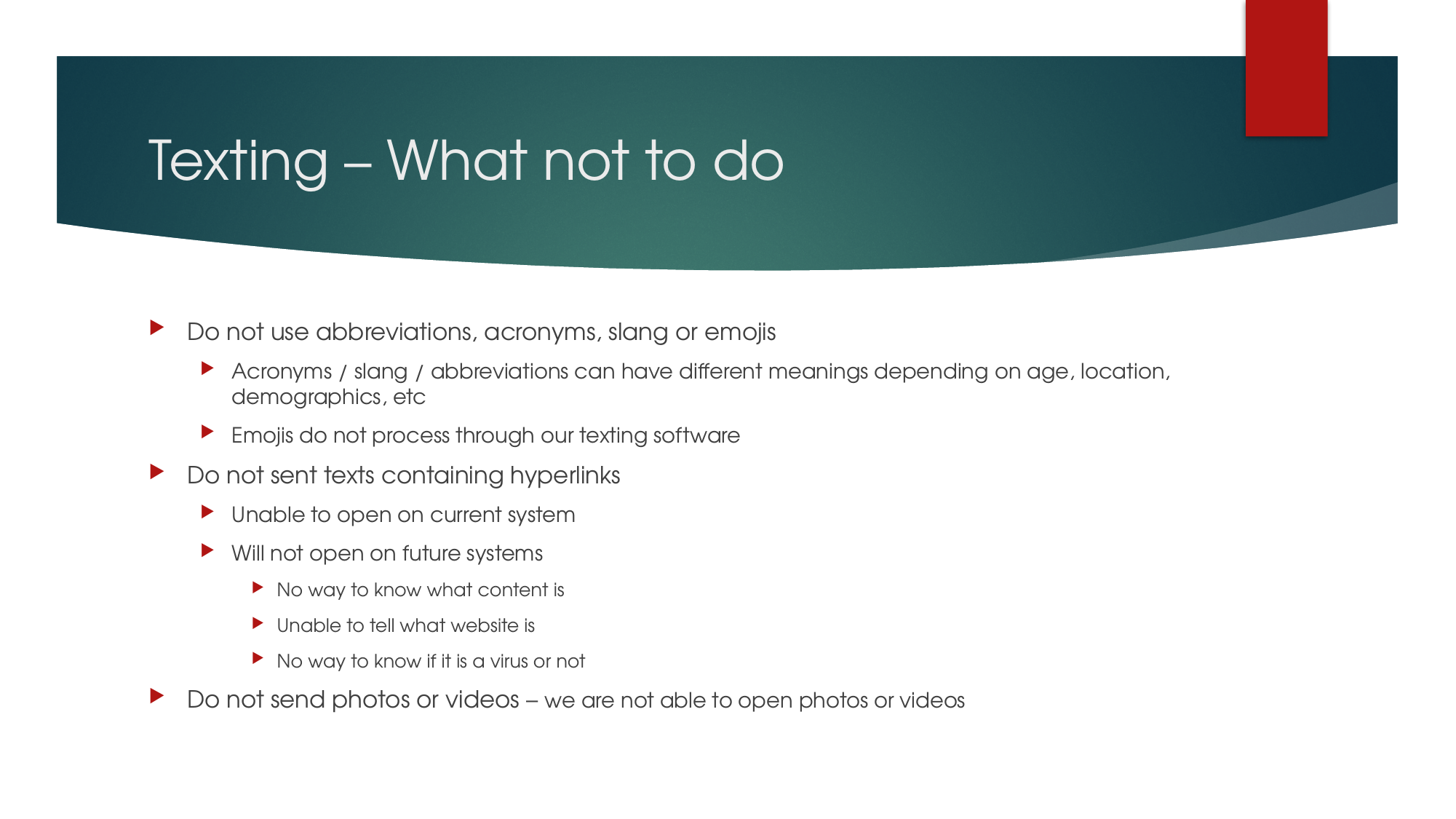

# Texting – What not to do
Do not use abbreviations, acronyms, slang or emojis
Acronyms / slang / abbreviations can have different meanings depending on age, location, demographics, etc
Emojis do not process through our texting software
Do not sent texts containing hyperlinks
Unable to open on current system
Will not open on future systems
No way to know what content is
Unable to tell what website is
No way to know if it is a virus or not
Do not send photos or videos – we are not able to open photos or videos